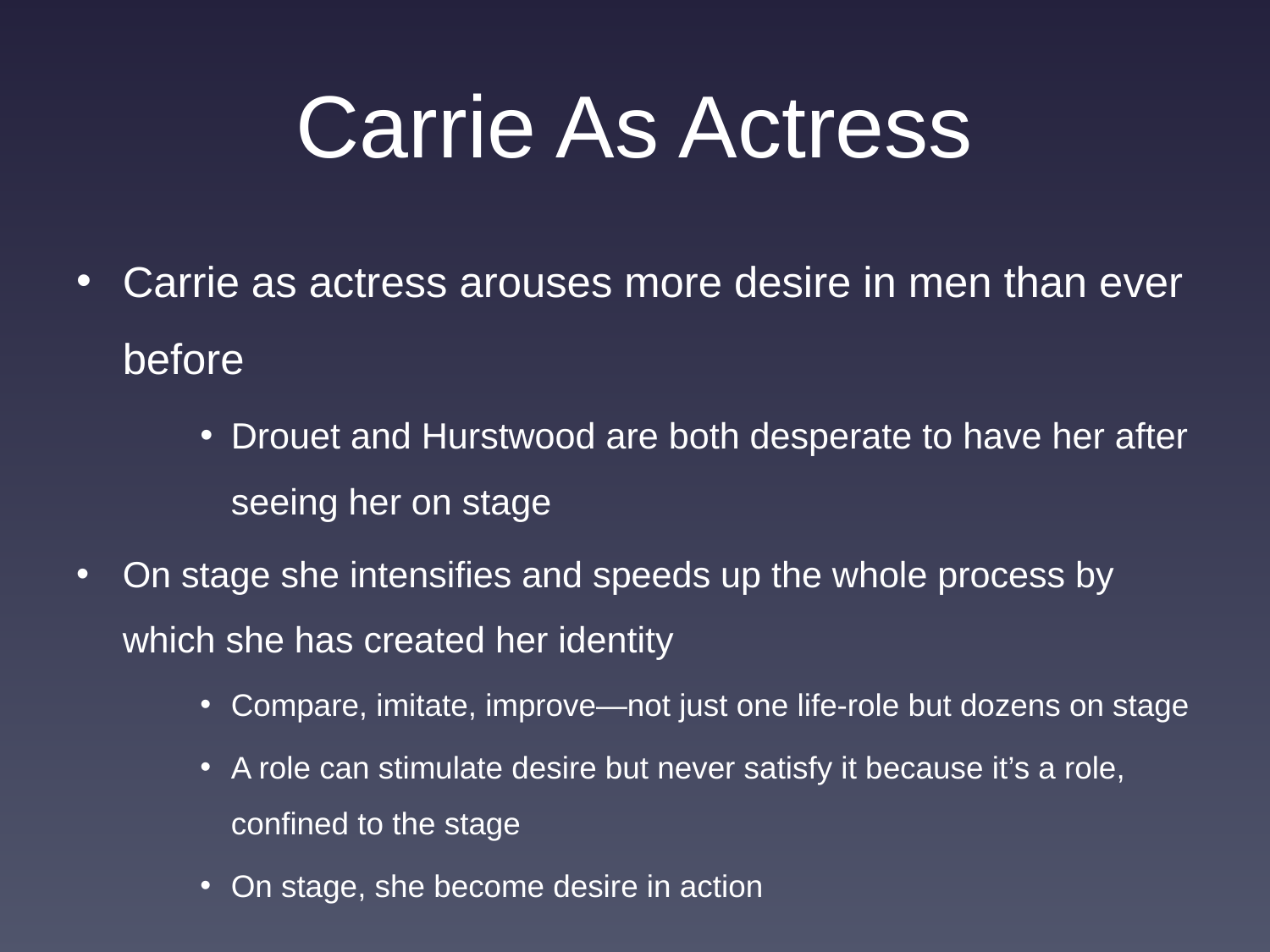

# Carrie As Actress
Carrie as actress arouses more desire in men than ever before
Drouet and Hurstwood are both desperate to have her after seeing her on stage
On stage she intensifies and speeds up the whole process by which she has created her identity
Compare, imitate, improve—not just one life-role but dozens on stage
A role can stimulate desire but never satisfy it because it’s a role, confined to the stage
On stage, she become desire in action